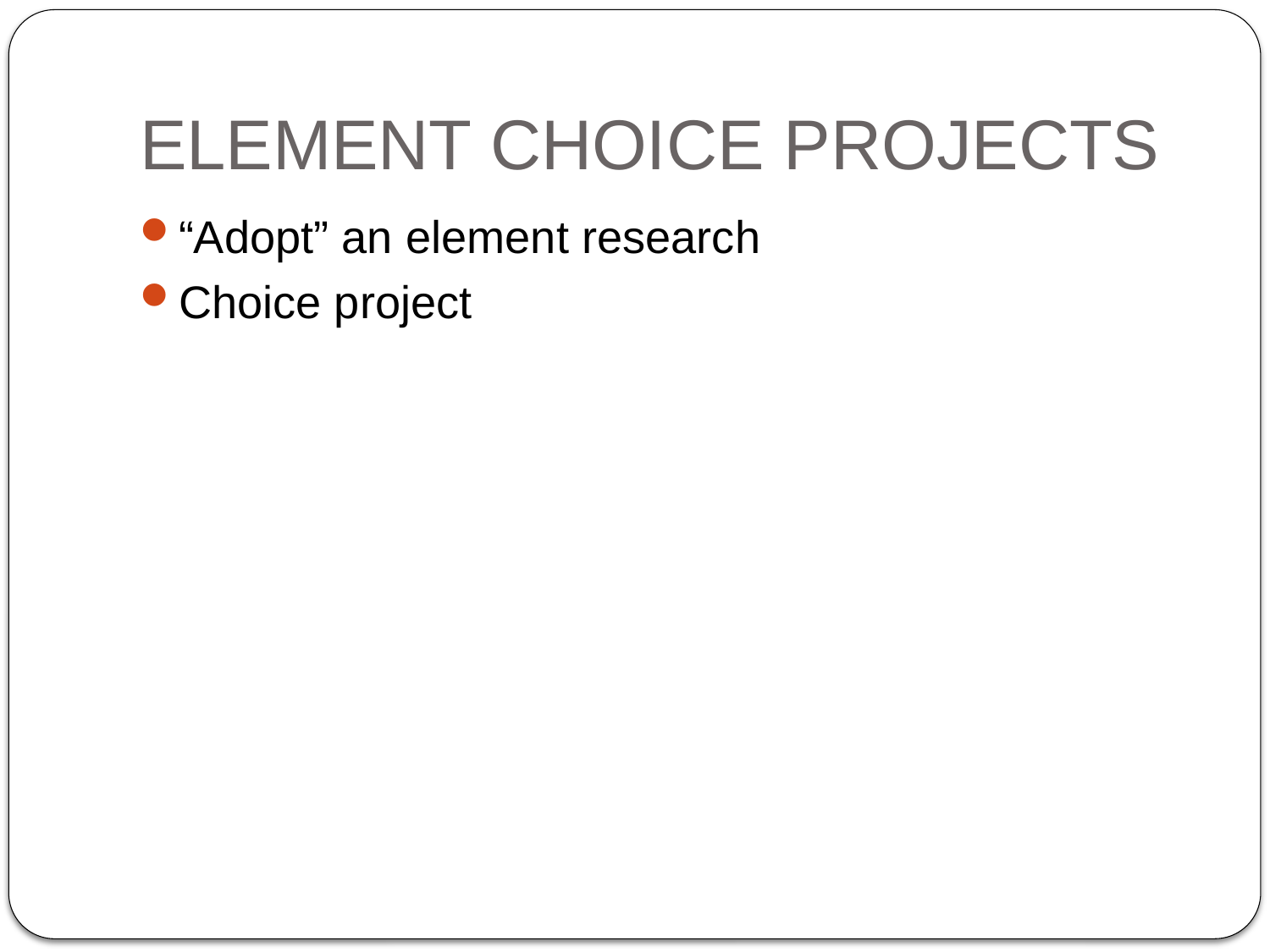

# ELEMENT CHOICE PROJECTS
“Adopt” an element research
Choice project